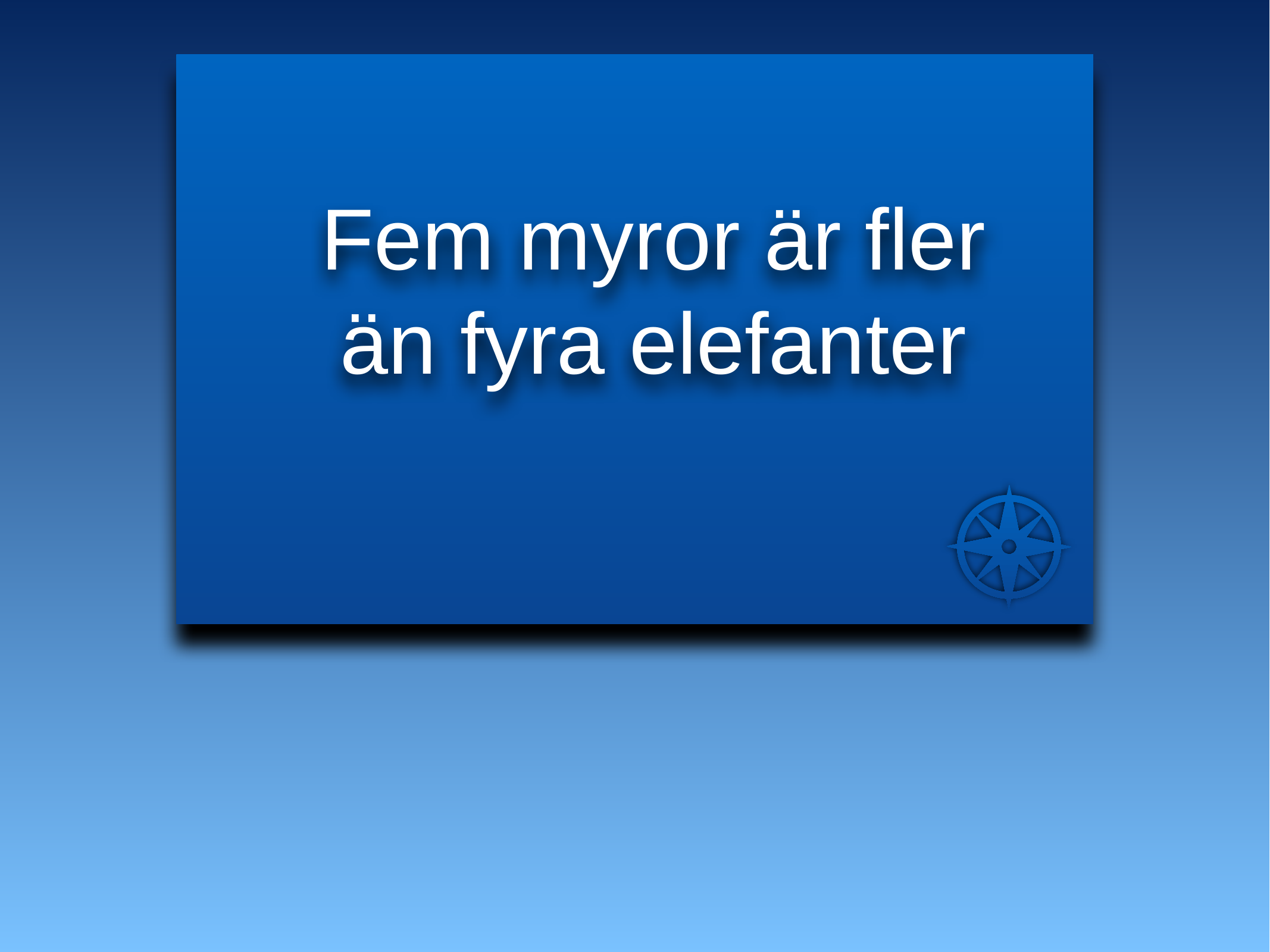

Fem myror är fler än fyra elefanter